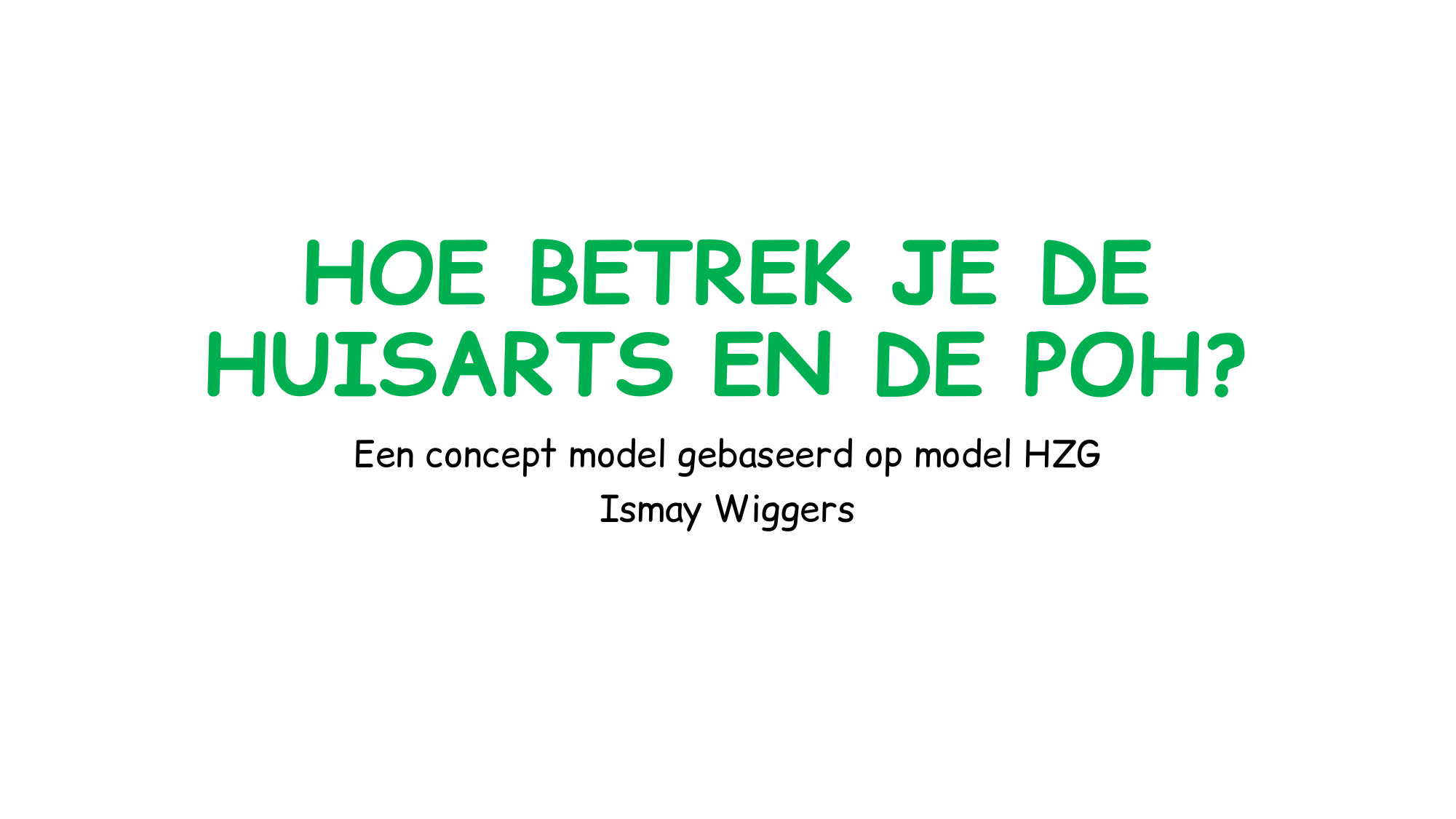

# HOE BETREK JE DE HUISARTS EN DE POH?
Een concept model gebaseerd op model HZG
Ismay Wiggers